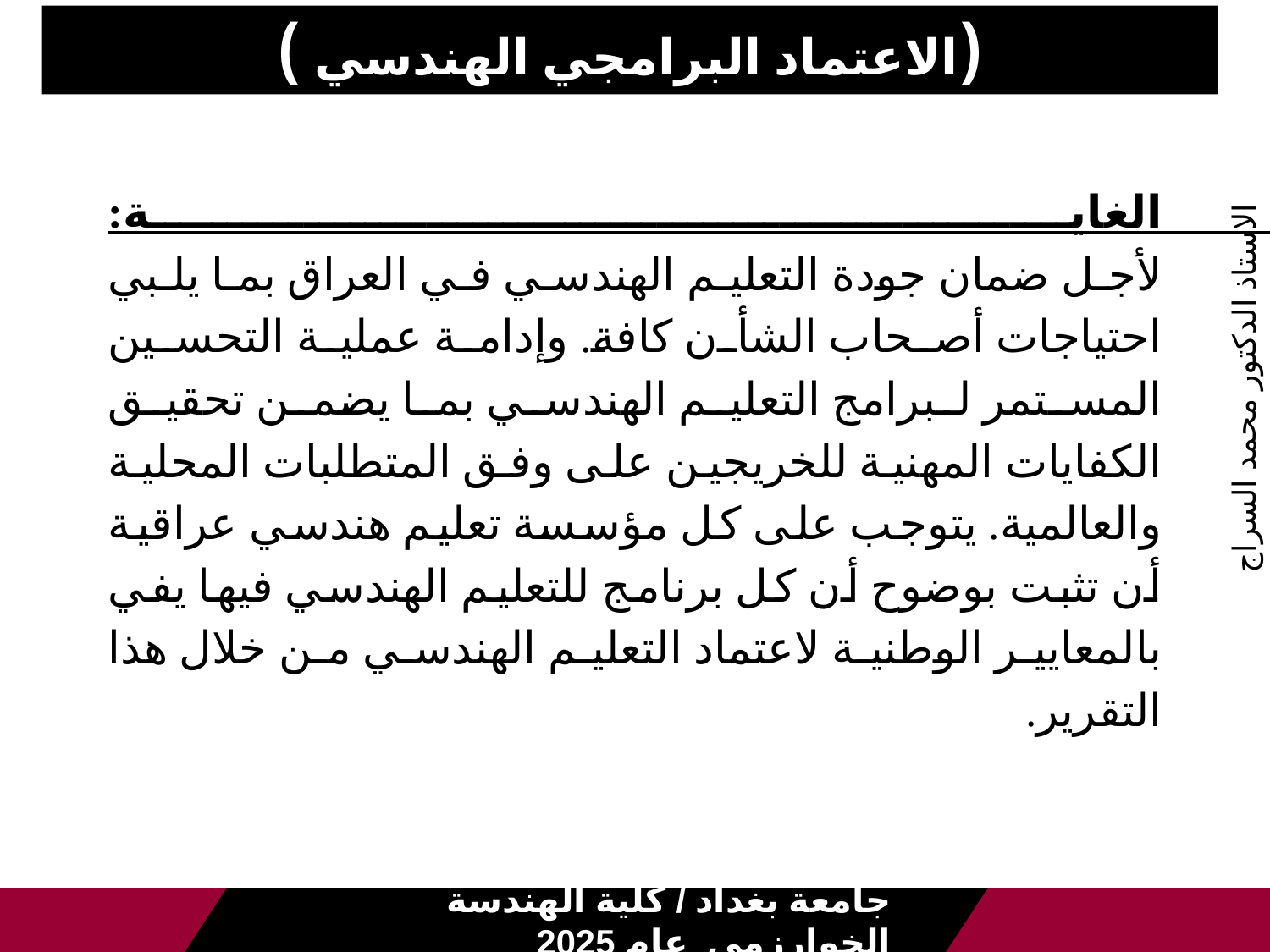

(الاعتماد البرامجي الهندسي )
# الغاية: لأجل ضمان جودة التعليم الهندسي في العراق بما يلبي احتياجات أصحاب الشأن كافة. وإدامة عملية التحسين المستمر لبرامج التعليم الهندسي بما يضمن تحقيق الكفايات المهنية للخريجين على وفق المتطلبات المحلية والعالمية. يتوجب على كل مؤسسة تعليم هندسي عراقية أن تثبت بوضوح أن كل برنامج للتعليم الهندسي فيها يفي بالمعايير الوطنية لاعتماد التعليم الهندسي من خلال هذا التقرير.
الاستاذ الدكتور محمد السراج

جامعة بغداد / كلية الهندسة الخوارزمي  عام 2025